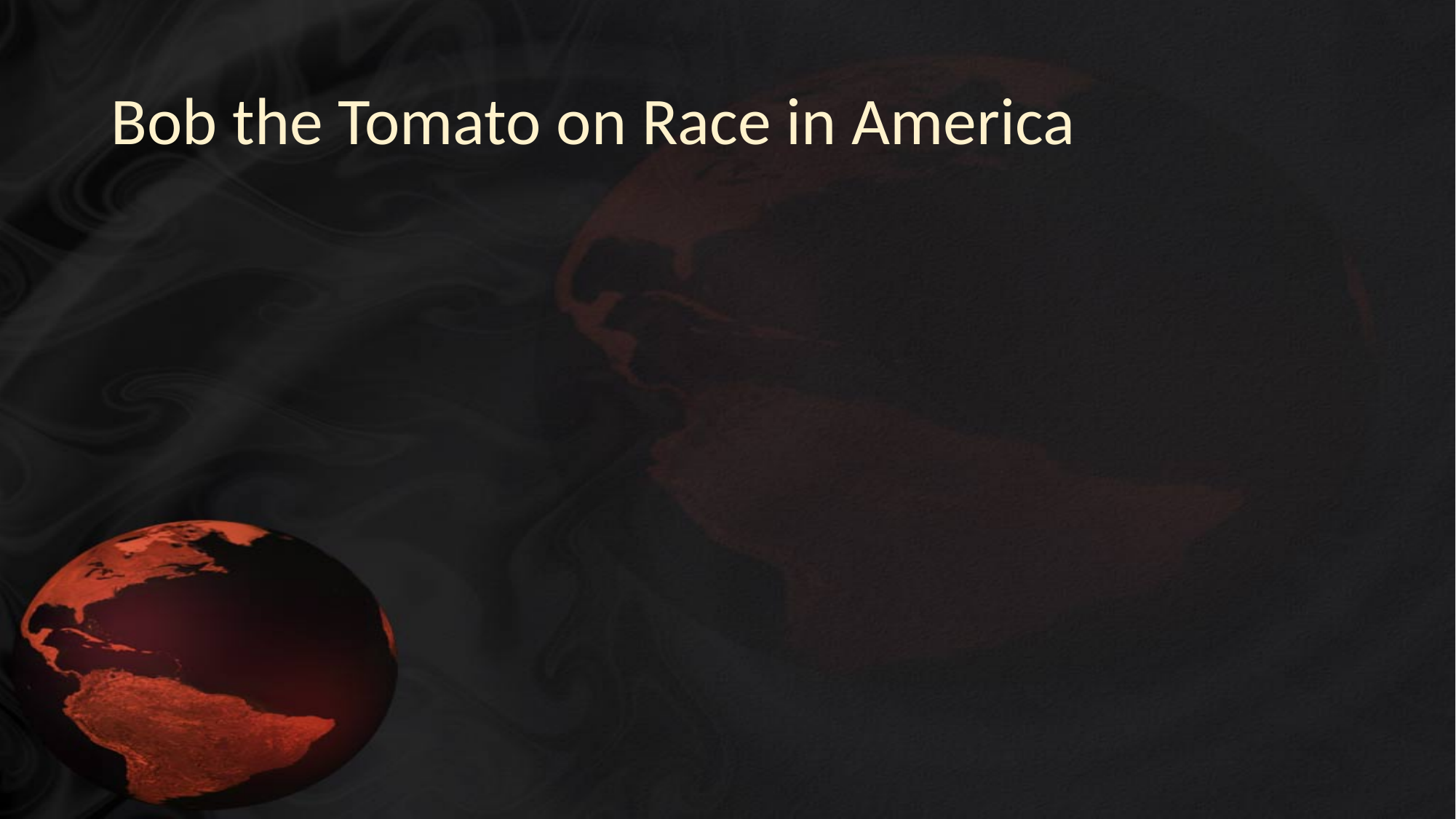

# Bob the Tomato on Race in America